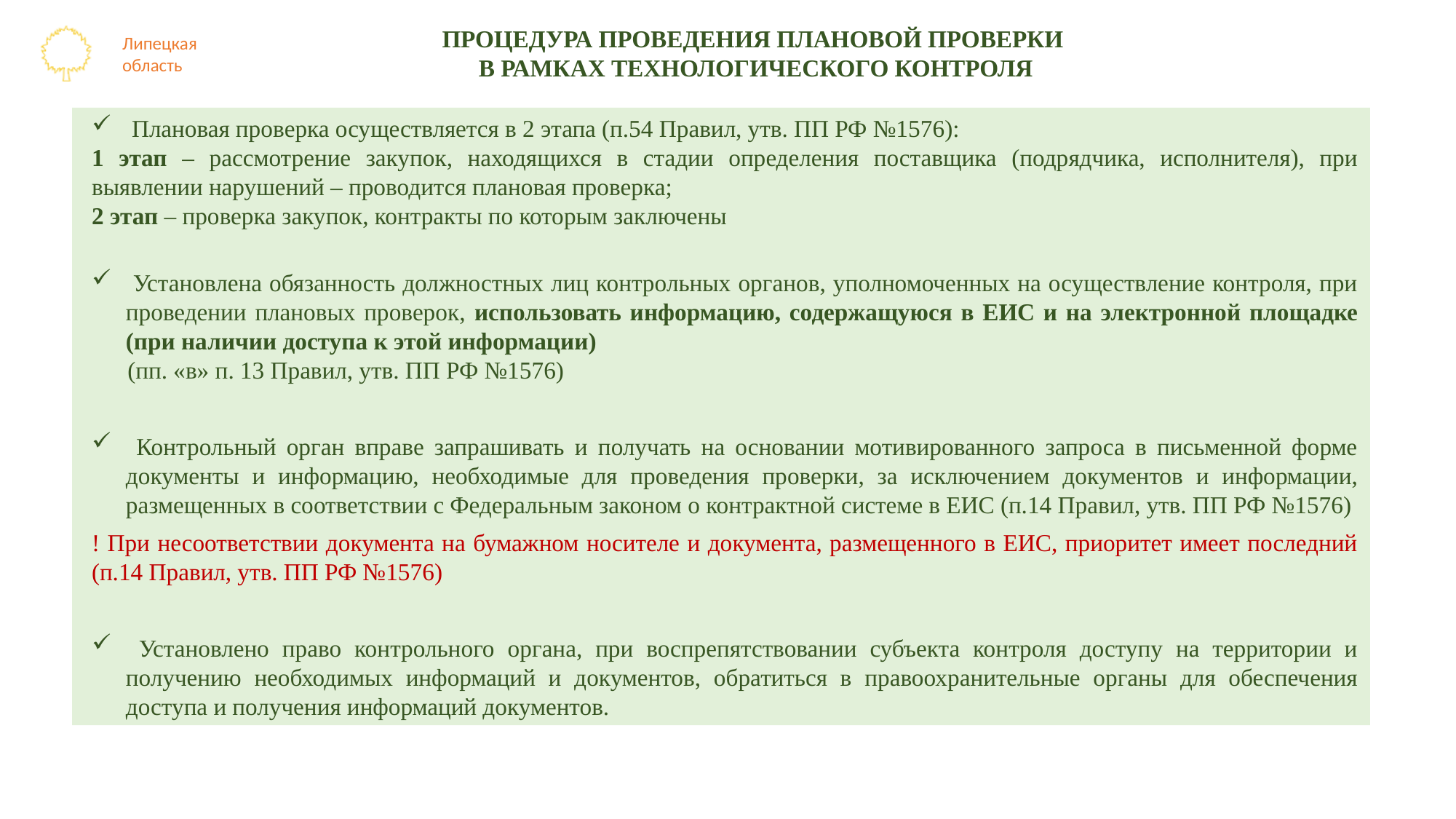

ПРОЦЕДУРА ПРОВЕДЕНИЯ ПЛАНОВОЙ ПРОВЕРКИ
В РАМКАХ ТЕХНОЛОГИЧЕСКОГО КОНТРОЛЯ
 Плановая проверка осуществляется в 2 этапа (п.54 Правил, утв. ПП РФ №1576):
1 этап – рассмотрение закупок, находящихся в стадии определения поставщика (подрядчика, исполнителя), при выявлении нарушений – проводится плановая проверка;
2 этап – проверка закупок, контракты по которым заключены

 Установлена обязанность должностных лиц контрольных органов, уполномоченных на осуществление контроля, при проведении плановых проверок, использовать информацию, содержащуюся в ЕИС и на электронной площадке (при наличии доступа к этой информации)
      (пп. «в» п. 13 Правил, утв. ПП РФ №1576)

 Контрольный орган вправе запрашивать и получать на основании мотивированного запроса в письменной форме документы и информацию, необходимые для проведения проверки, за исключением документов и информации, размещенных в соответствии с Федеральным законом о контрактной системе в ЕИС (п.14 Правил, утв. ПП РФ №1576)
! При несоответствии документа на бумажном носителе и документа, размещенного в ЕИС, приоритет имеет последний (п.14 Правил, утв. ПП РФ №1576)

 Установлено право контрольного органа, при воспрепятствовании субъекта контроля доступу на территории и получению необходимых информаций и документов, обратиться в правоохранительные органы для обеспечения доступа и получения информаций документов.